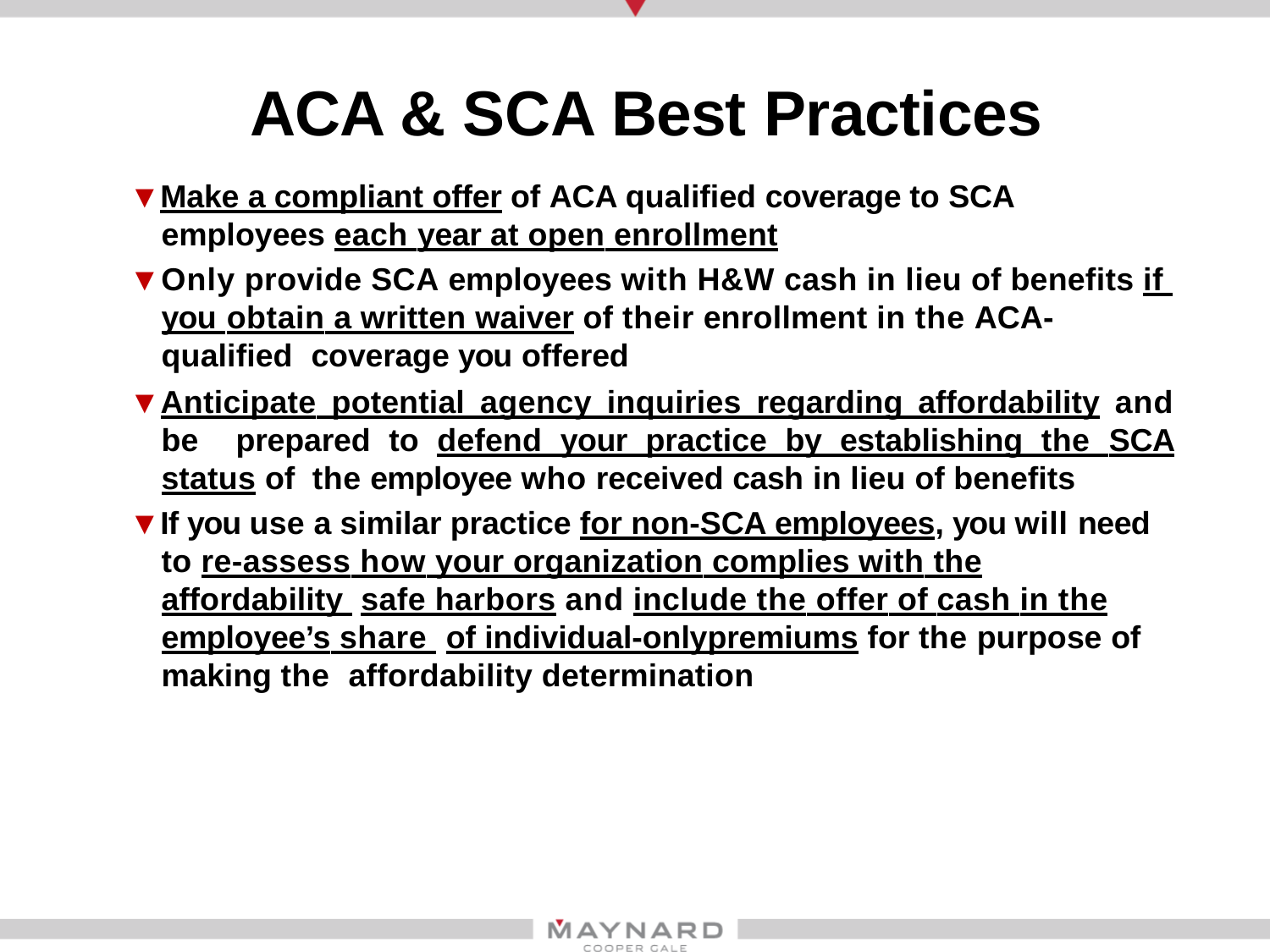

# ACA & SCA Best Practices
▼Make a compliant offer of ACA qualified coverage to SCA  employees each year at open enrollment
▼Only provide SCA employees with H&W cash in lieu of benefits if  you obtain a written waiver of their enrollment in the ACA-qualified  coverage you offered
▼Anticipate potential agency inquiries regarding affordability and be  prepared to defend your practice by establishing the SCA status of  the employee who received cash in lieu of benefits
▼If you use a similar practice for non-SCA employees, you will need  to re-assess how your organization complies with the affordability  safe harbors and include the offer of cash in the employee’s share  of individual-onlypremiums for the purpose of making the  affordability determination